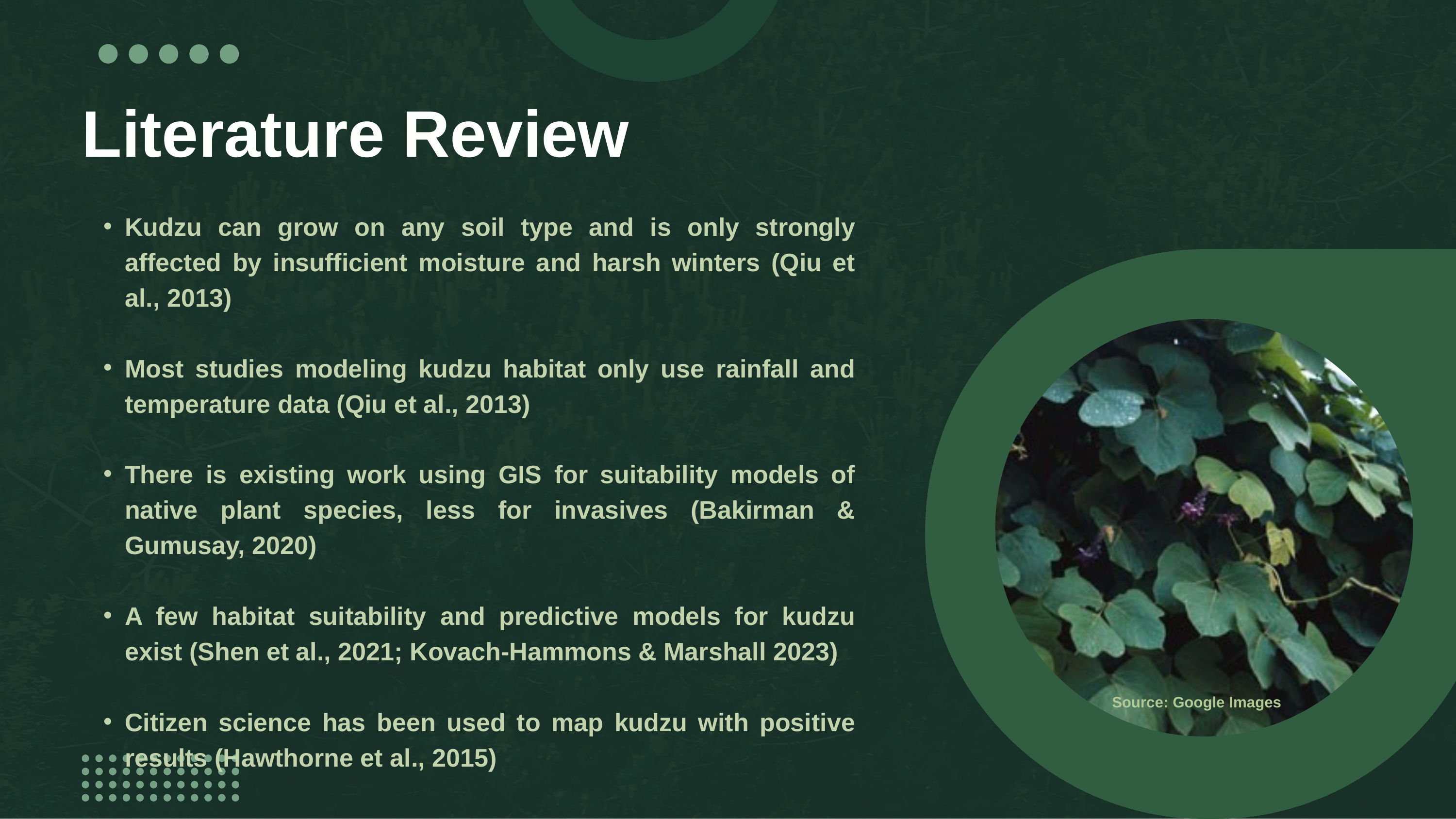

Literature Review

Kudzu can grow on any soil type and is only strongly affected by insufficient moisture and harsh winters (Qiu et al., 2013)

Most studies modeling kudzu habitat only use rainfall and temperature data (Qiu et al., 2013)

There is existing work using GIS for suitability models of native plant species, less for invasives (Bakirman & Gumusay, 2020)

A few habitat suitability and predictive models for kudzu exist (Shen et al., 2021; Kovach-Hammons & Marshall 2023)

Citizen science has been used to map kudzu with positive results (Hawthorne et al., 2015)

Source: Google Images